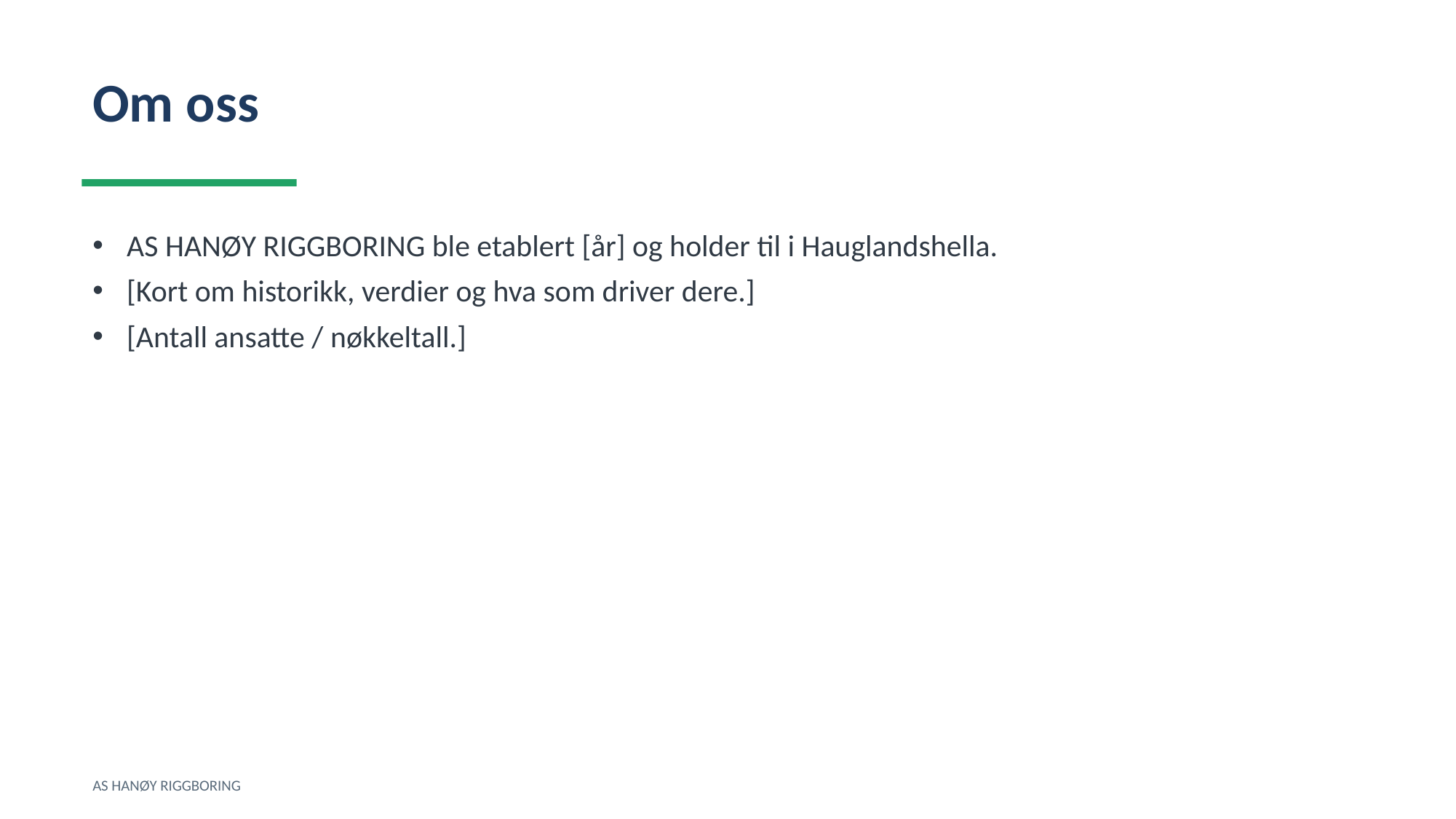

Om oss

AS HANØY RIGGBORING ble etablert [år] og holder til i Hauglandshella.
[Kort om historikk, verdier og hva som driver dere.]
[Antall ansatte / nøkkeltall.]
AS HANØY RIGGBORING